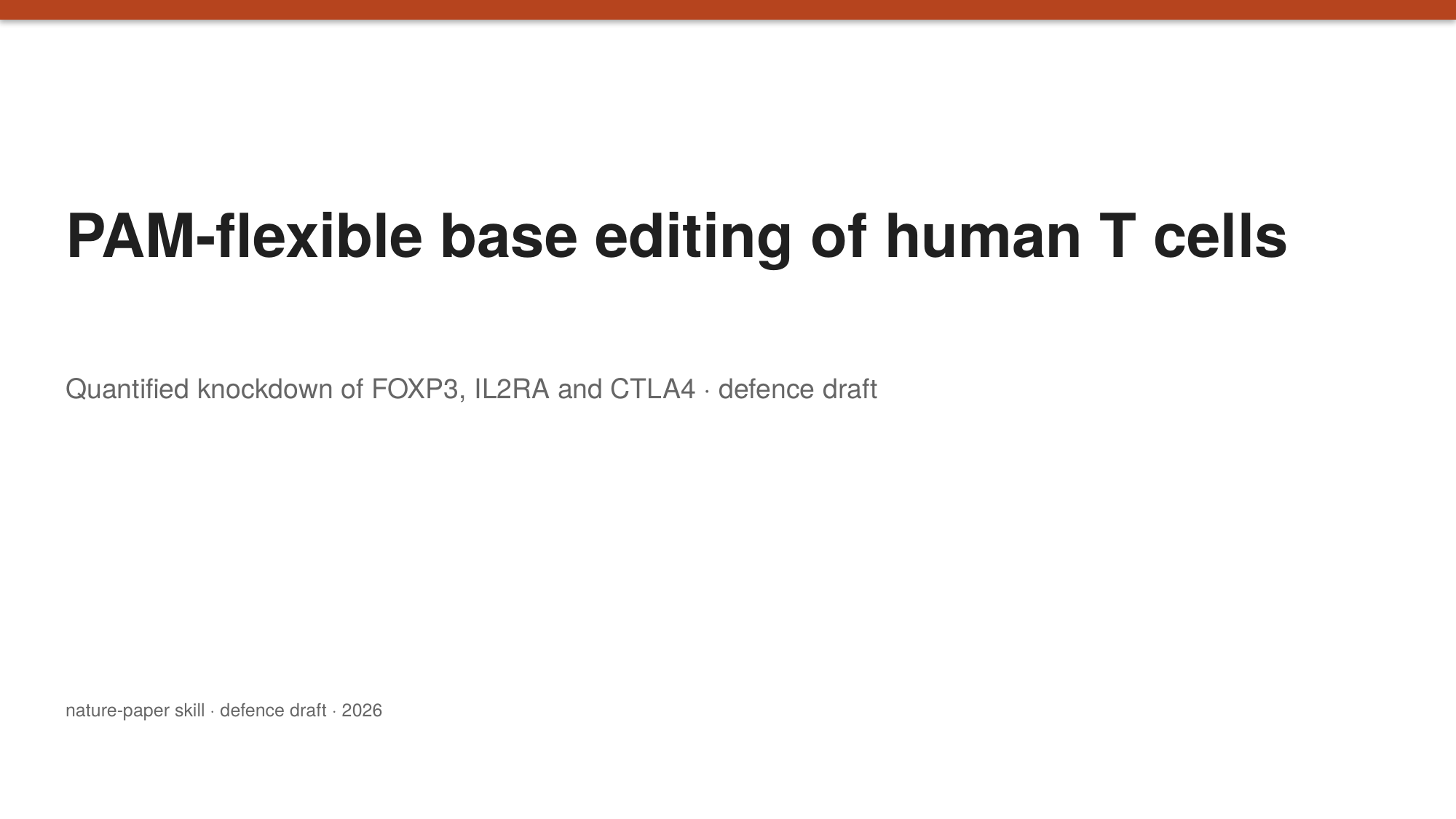

PAM-flexible base editing of human T cells
Quantified knockdown of FOXP3, IL2RA and CTLA4 · defence draft
nature-paper skill · defence draft · 2026